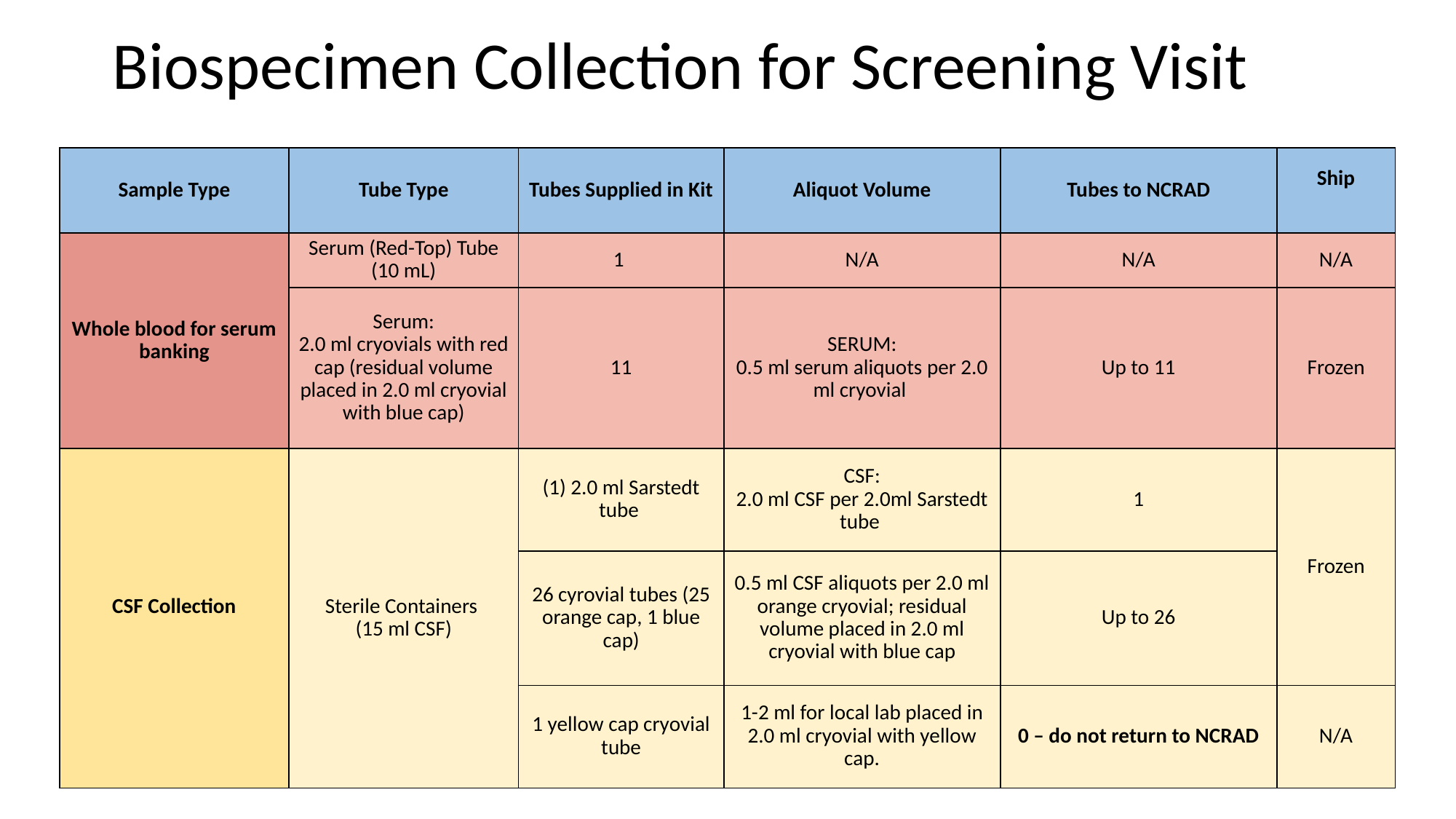

Biospecimen Collection for Screening Visit

| Sample Type | Tube Type | Tubes Supplied in Kit | Aliquot Volume | Tubes to NCRAD | Ship |
| --- | --- | --- | --- | --- | --- |
| Whole blood for serum banking | Serum (Red-Top) Tube (10 mL) | 1 | N/A | N/A | N/A |
|  | Serum: 2.0 ml cryovials with red cap (residual volume placed in 2.0 ml cryovial with blue cap) | 11 | SERUM: 0.5 ml serum aliquots per 2.0 ml cryovial | Up to 11 | Frozen |
| CSF Collection | Sterile Containers (15 ml CSF) | (1) 2.0 ml Sarstedt tube | CSF: 2.0 ml CSF per 2.0ml Sarstedt tube | 1 | Frozen |
|  |  | 26 cyrovial tubes (25 orange cap, 1 blue cap) | 0.5 ml CSF aliquots per 2.0 ml orange cryovial; residual volume placed in 2.0 ml cryovial with blue cap | Up to 26 |  |
|  |  | 1 yellow cap cryovial tube | 1-2 ml for local lab placed in 2.0 ml cryovial with yellow cap. | 0 – do not return to NCRAD | N/A |